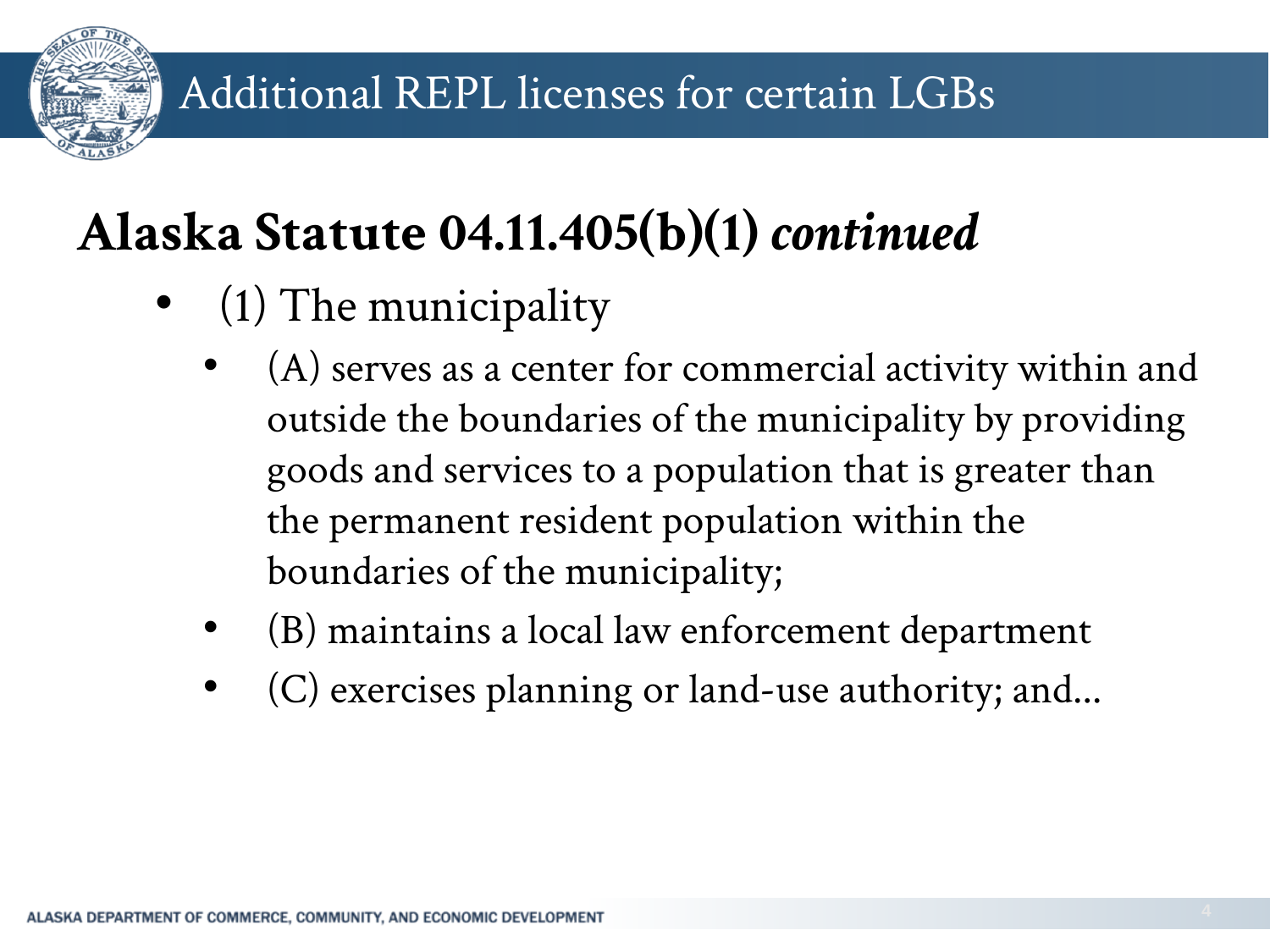

# Additional REPL licenses for certain LGBs
Alaska Statute 04.11.405(b)(1) continued
(1) The municipality
(A) serves as a center for commercial activity within and outside the boundaries of the municipality by providing goods and services to a population that is greater than the permanent resident population within the boundaries of the municipality;
(B) maintains a local law enforcement department
(C) exercises planning or land-use authority; and...

4